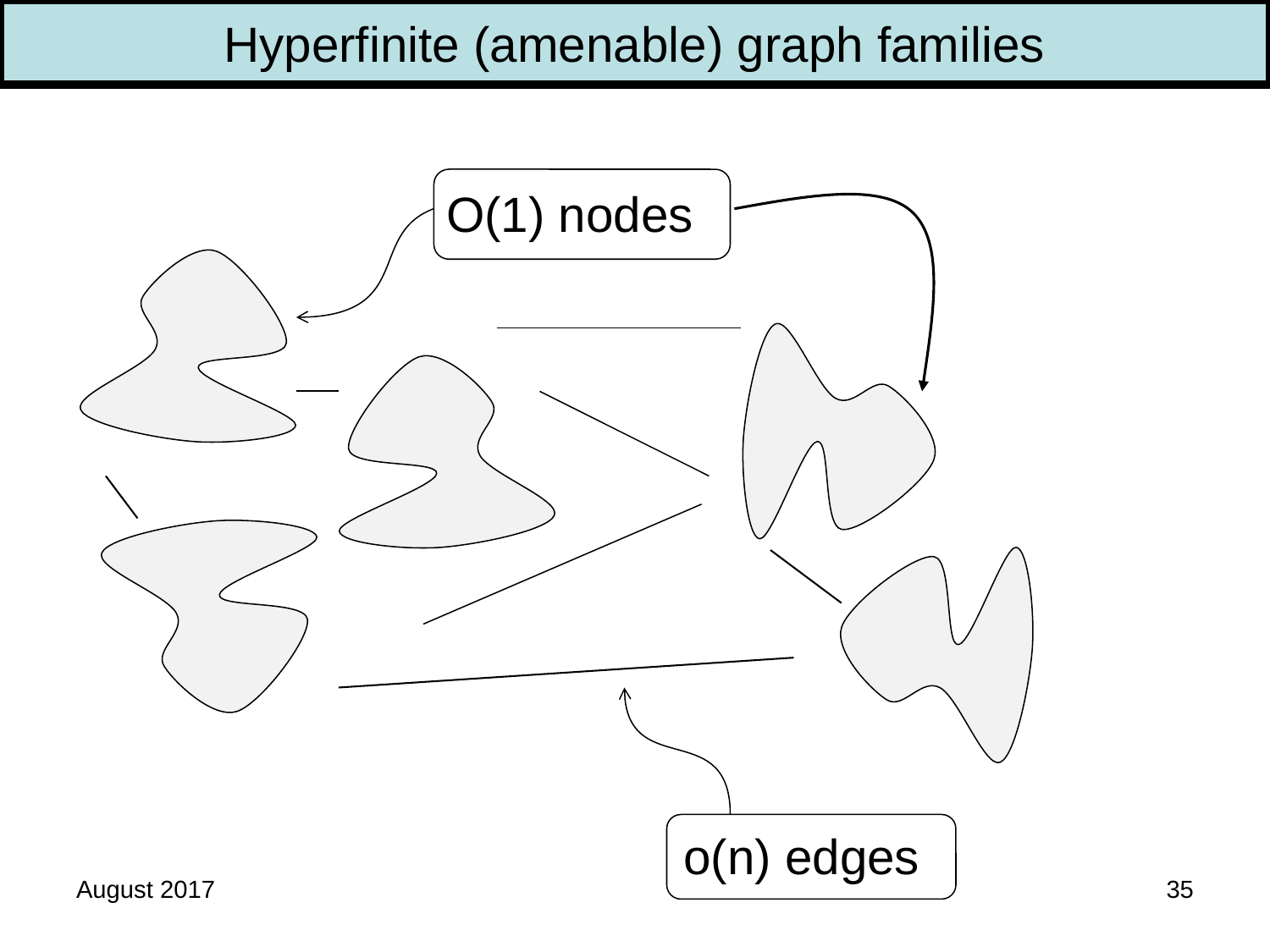

Hyperfinite (amenable) graph families

O(1) nodes

o(n) edges
August 2017
35